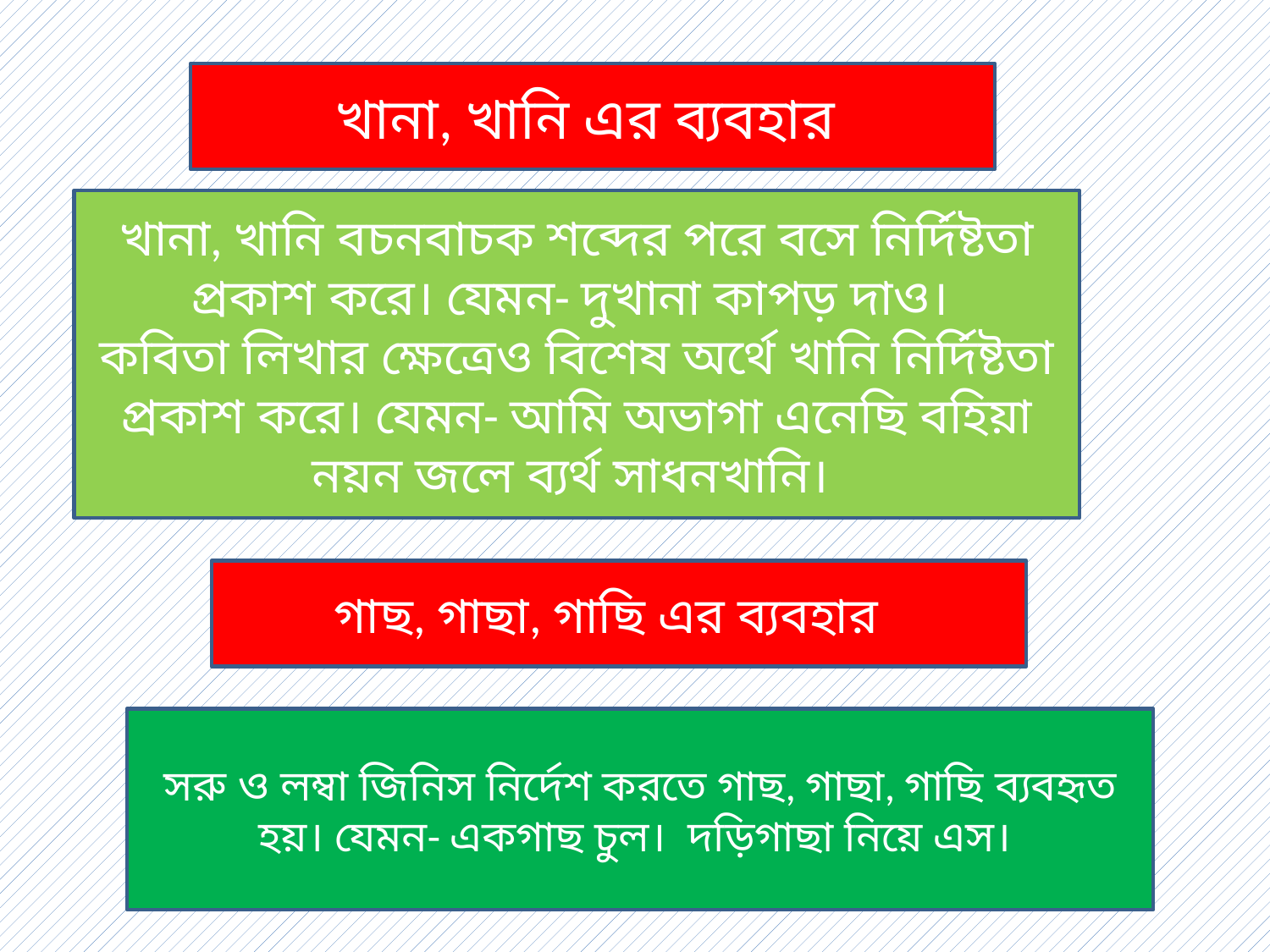

খানা, খানি এর ব্যবহার
খানা, খানি বচনবাচক শব্দের পরে বসে নির্দিষ্টতা প্রকাশ করে। যেমন- দুখানা কাপড় দাও।
কবিতা লিখার ক্ষেত্রেও বিশেষ অর্থে খানি নির্দিষ্টতা প্রকাশ করে। যেমন- আমি অভাগা এনেছি বহিয়া নয়ন জলে ব্যর্থ সাধনখানি।
গাছ, গাছা, গাছি এর ব্যবহার
সরু ও লম্বা জিনিস নির্দেশ করতে গাছ, গাছা, গাছি ব্যবহৃত হয়। যেমন- একগাছ চুল।  দড়িগাছা নিয়ে এস।